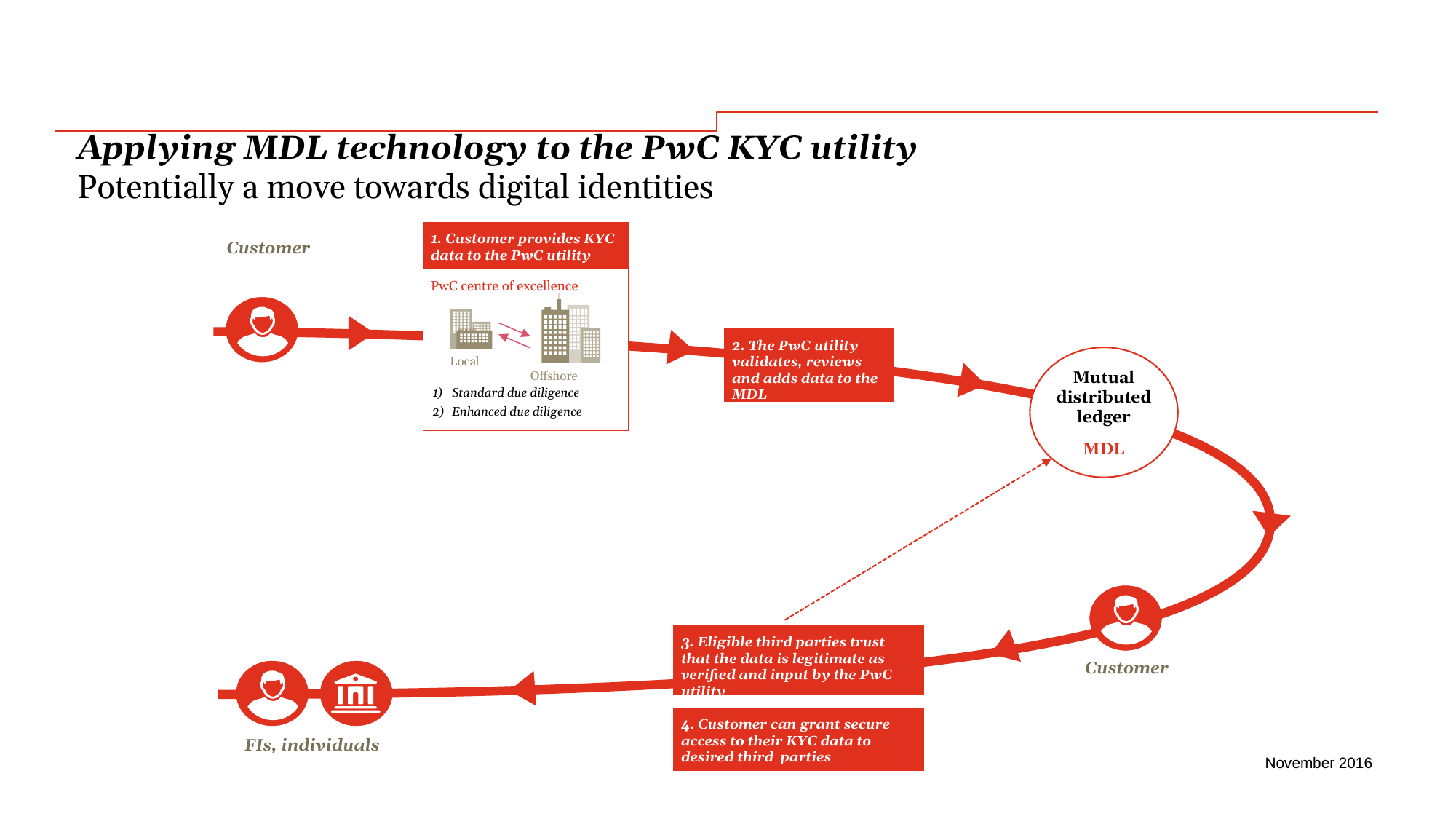

# Applying MDL technology to the PwC KYC utility Potentially a move towards digital identities
1. Customer provides KYC data to the PwC utility
1. Customer provides KYC data to the utility
PwC centre of excellence

Local
Offshore
Standard due diligence
Enhanced due diligence

2. The PwC utility validates, reviews and adds data to the MDL

Mutual distributed ledger
MDL

3. Eligible third parties trust that the data is legitimate as verified and input by the PwC utility

Customer

FIs, individuals
Customer
4. Customer can grant secure access to their KYC data to desired third  parties